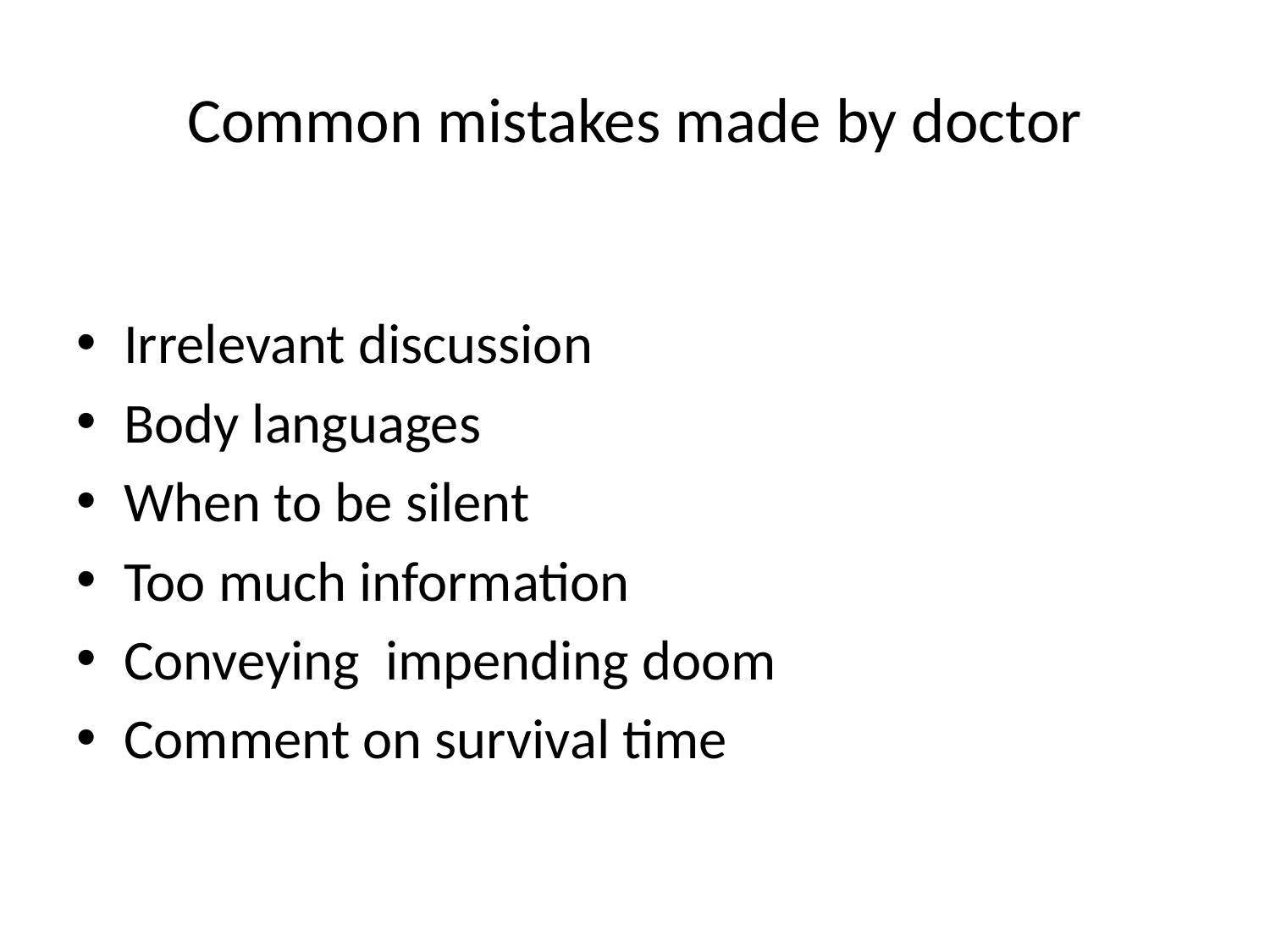

# Common mistakes made by doctor

Irrelevant discussion
Body languages
When to be silent
Too much information
Conveying  impending doom
Comment on survival time